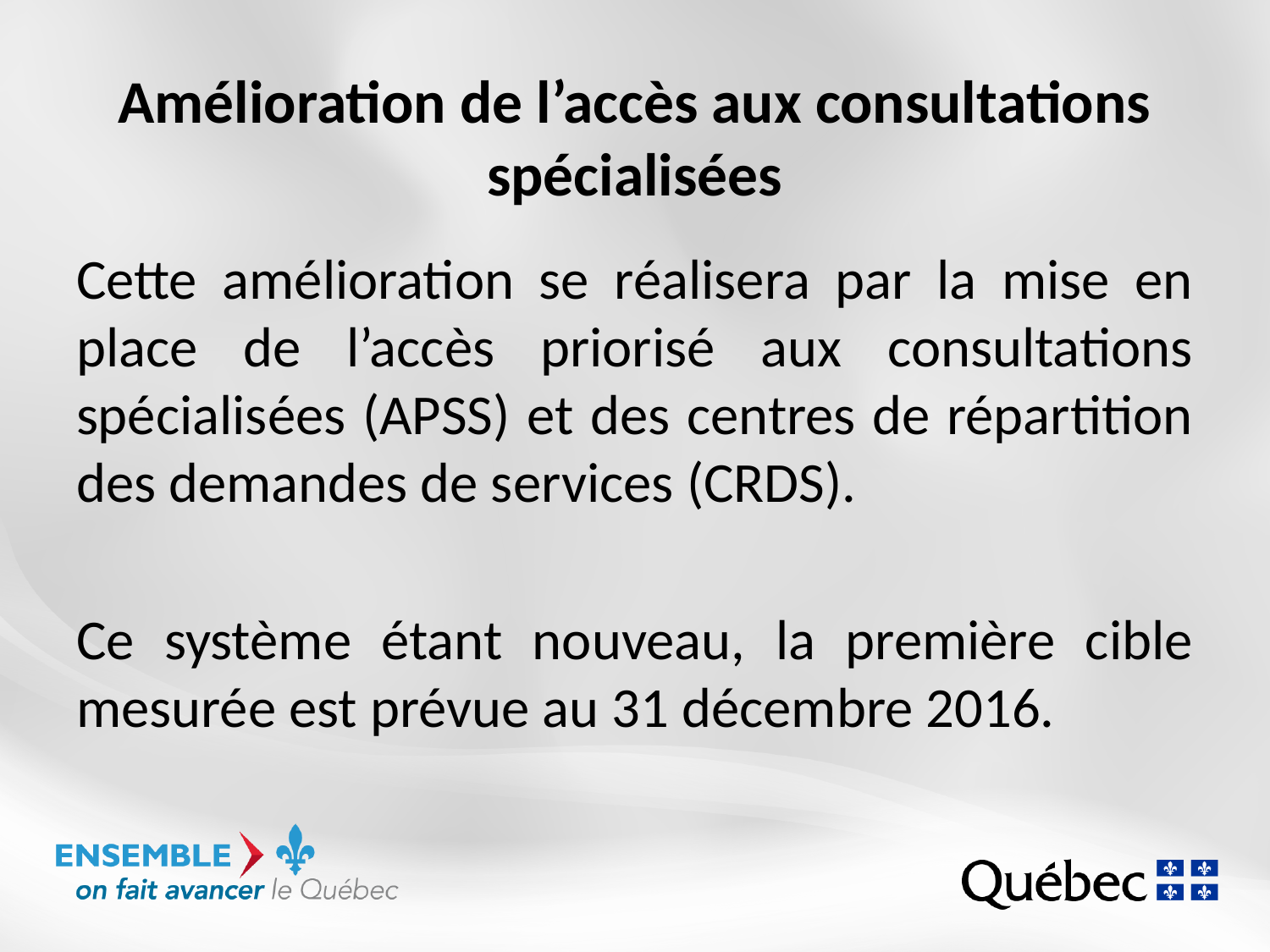

# Amélioration de l’accès aux consultations spécialisées
Cette amélioration se réalisera par la mise en place de l’accès priorisé aux consultations spécialisées (APSS) et des centres de répartition des demandes de services (CRDS).

Ce système étant nouveau, la première cible mesurée est prévue au 31 décembre 2016.